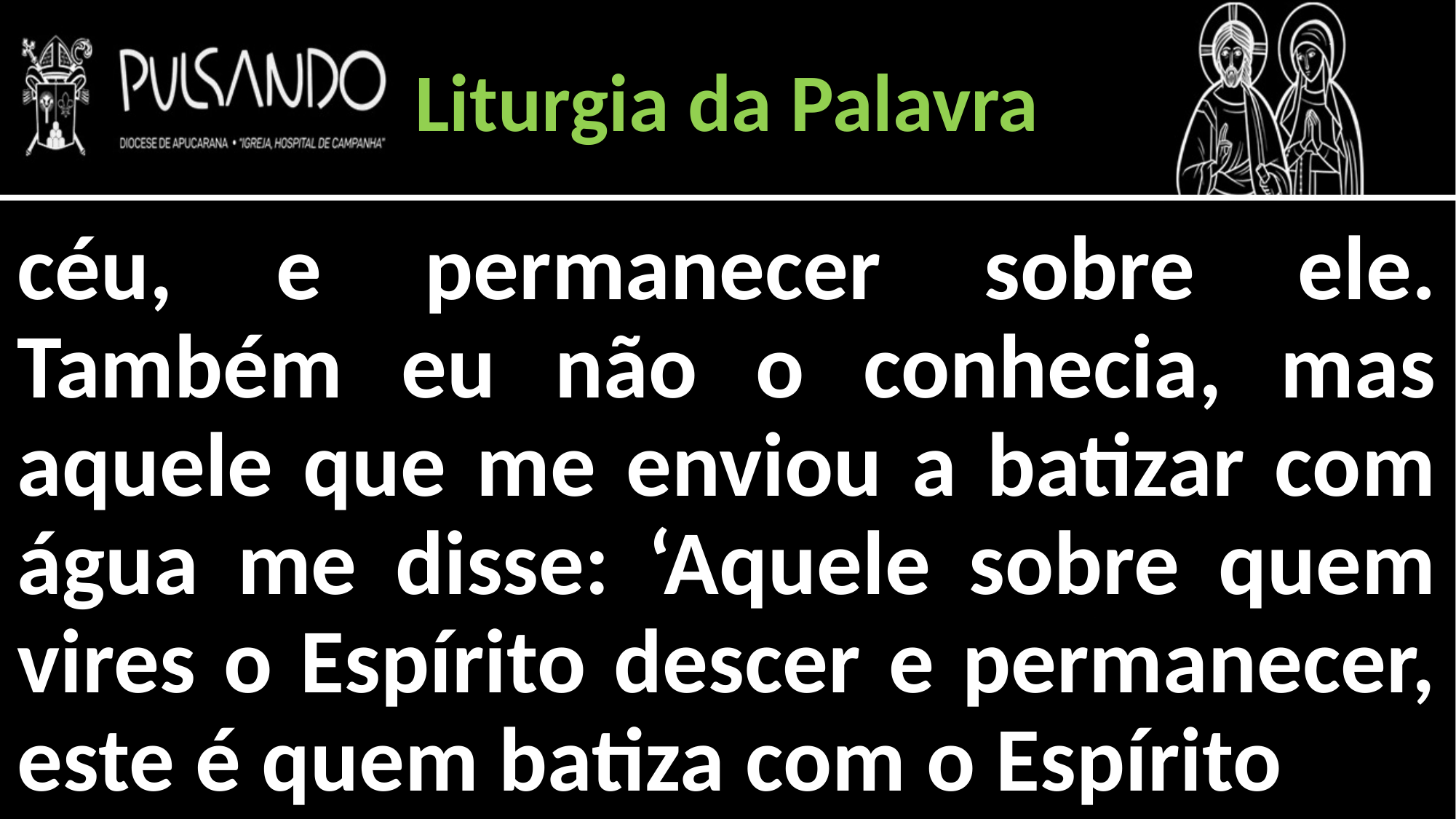

Liturgia da Palavra
céu, e permanecer sobre ele. Também eu não o conhecia, mas aquele que me enviou a batizar com água me disse: ‘Aquele sobre quem vires o Espírito descer e permanecer, este é quem batiza com o Espírito